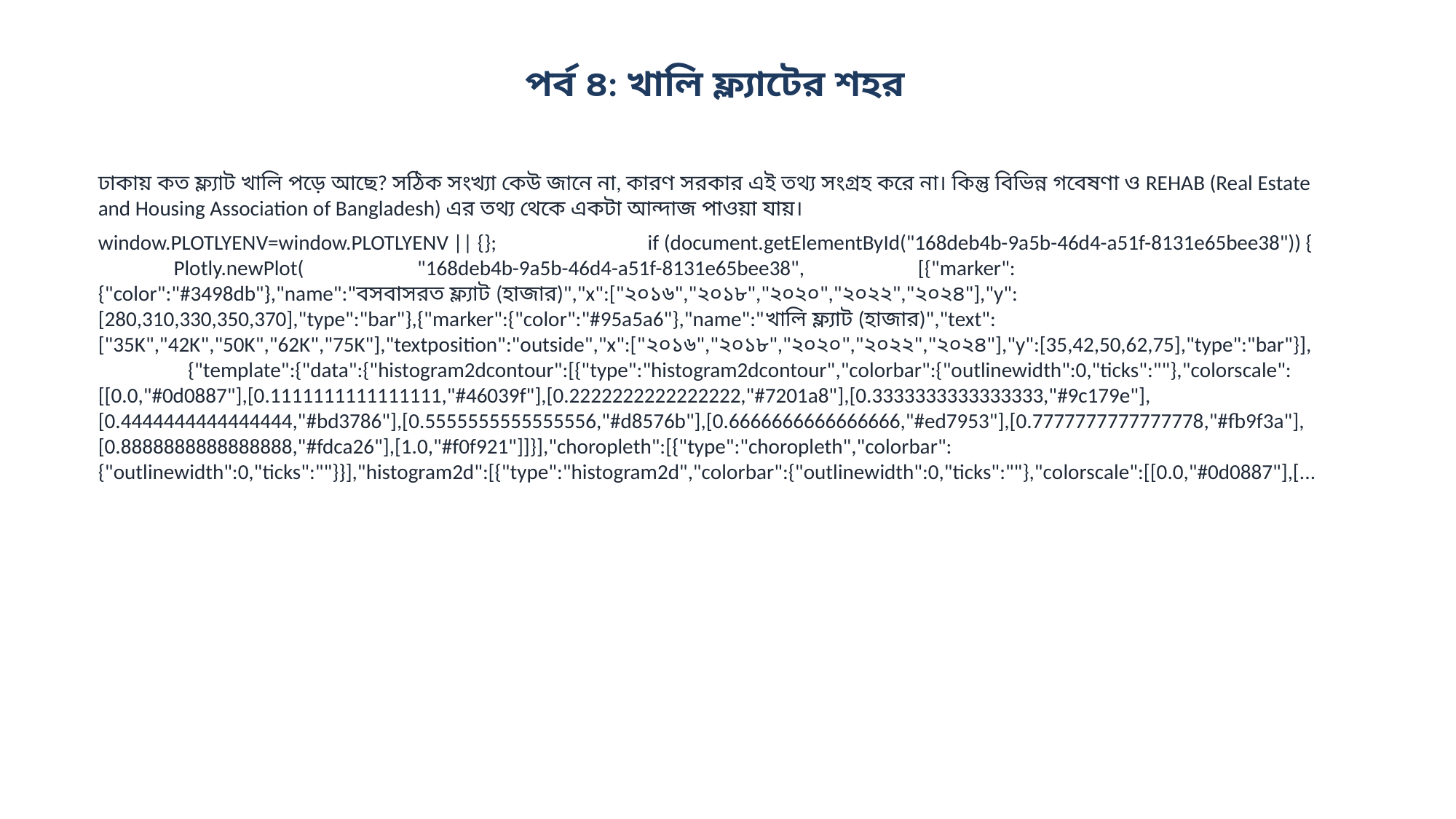

পর্ব ৪: খালি ফ্ল্যাটের শহর
ঢাকায় কত ফ্ল্যাট খালি পড়ে আছে? সঠিক সংখ্যা কেউ জানে না, কারণ সরকার এই তথ্য সংগ্রহ করে না। কিন্তু বিভিন্ন গবেষণা ও REHAB (Real Estate and Housing Association of Bangladesh) এর তথ্য থেকে একটা আন্দাজ পাওয়া যায়।
window.PLOTLYENV=window.PLOTLYENV || {};                                if (document.getElementById("168deb4b-9a5b-46d4-a51f-8131e65bee38")) {                    Plotly.newPlot(                        "168deb4b-9a5b-46d4-a51f-8131e65bee38",                        [{"marker":{"color":"#3498db"},"name":"বসবাসরত ফ্ল্যাট (হাজার)","x":["২০১৬","২০১৮","২০২০","২০২২","২০২৪"],"y":[280,310,330,350,370],"type":"bar"},{"marker":{"color":"#95a5a6"},"name":"খালি ফ্ল্যাট (হাজার)","text":["35K","42K","50K","62K","75K"],"textposition":"outside","x":["২০১৬","২০১৮","২০২০","২০২২","২০২৪"],"y":[35,42,50,62,75],"type":"bar"}],                        {"template":{"data":{"histogram2dcontour":[{"type":"histogram2dcontour","colorbar":{"outlinewidth":0,"ticks":""},"colorscale":[[0.0,"#0d0887"],[0.1111111111111111,"#46039f"],[0.2222222222222222,"#7201a8"],[0.3333333333333333,"#9c179e"],[0.4444444444444444,"#bd3786"],[0.5555555555555556,"#d8576b"],[0.6666666666666666,"#ed7953"],[0.7777777777777778,"#fb9f3a"],[0.8888888888888888,"#fdca26"],[1.0,"#f0f921"]]}],"choropleth":[{"type":"choropleth","colorbar":{"outlinewidth":0,"ticks":""}}],"histogram2d":[{"type":"histogram2d","colorbar":{"outlinewidth":0,"ticks":""},"colorscale":[[0.0,"#0d0887"],[...